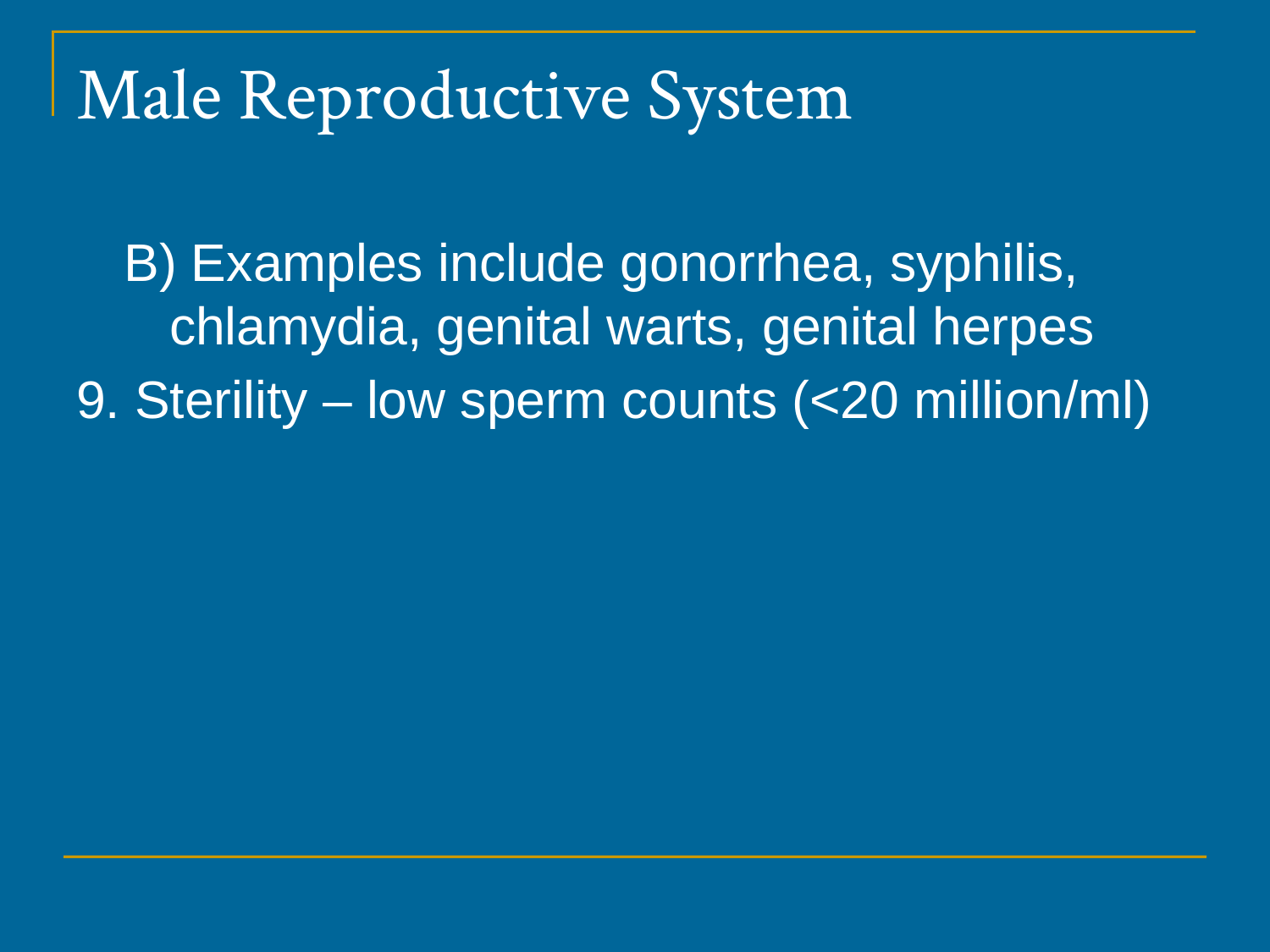

# Male Reproductive System
B) Examples include gonorrhea, syphilis, chlamydia, genital warts, genital herpes
9. Sterility – low sperm counts (<20 million/ml)